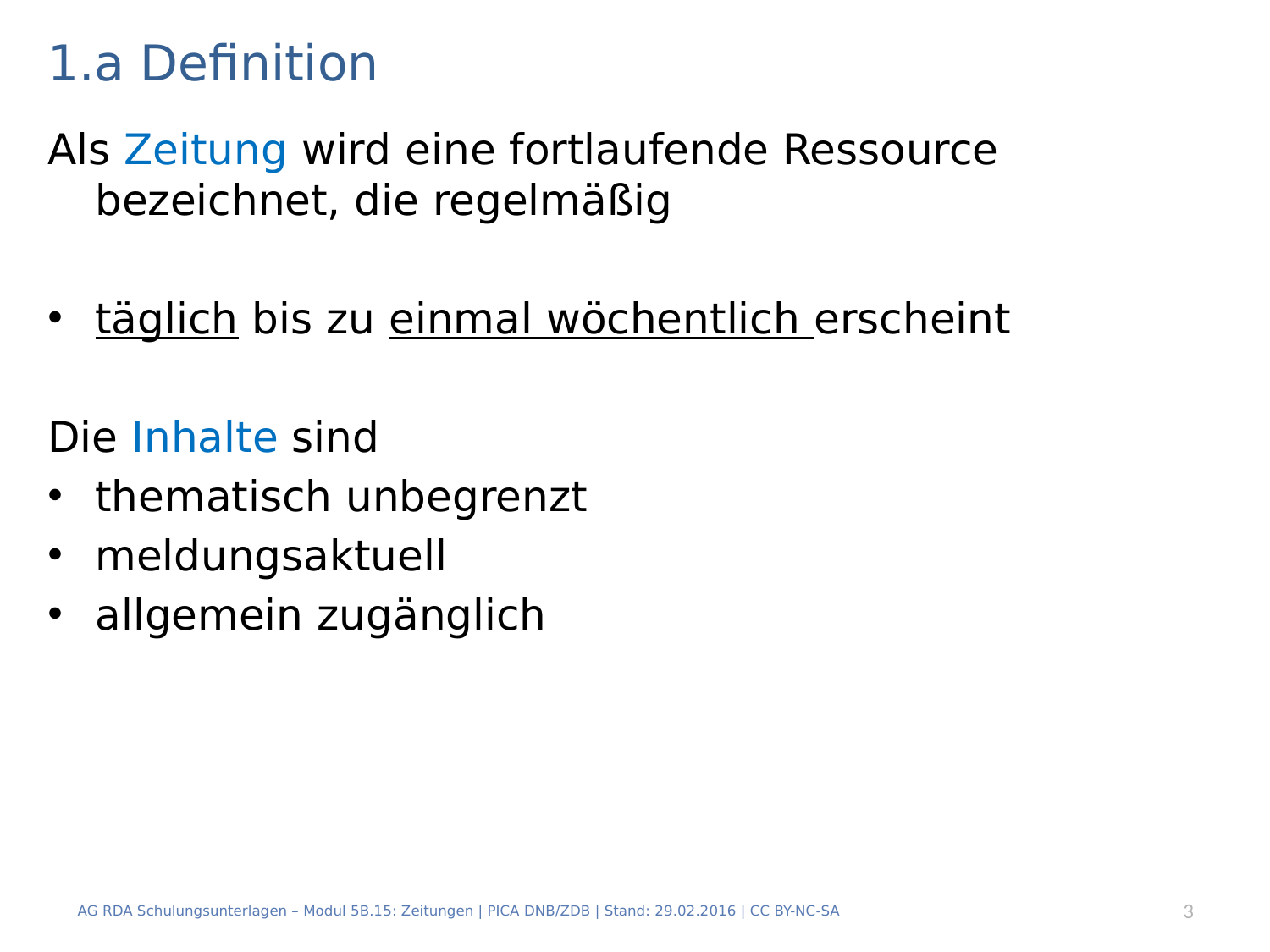

# 1.a Definition
Als Zeitung wird eine fortlaufende Ressource bezeichnet, die regelmäßig

täglich bis zu einmal wöchentlich erscheint

Die Inhalte sind
thematisch unbegrenzt
meldungsaktuell
allgemein zugänglich
AG RDA Schulungsunterlagen – Modul 5B.15: Zeitungen | PICA DNB/ZDB | Stand: 29.02.2016 | CC BY-NC-SA
3